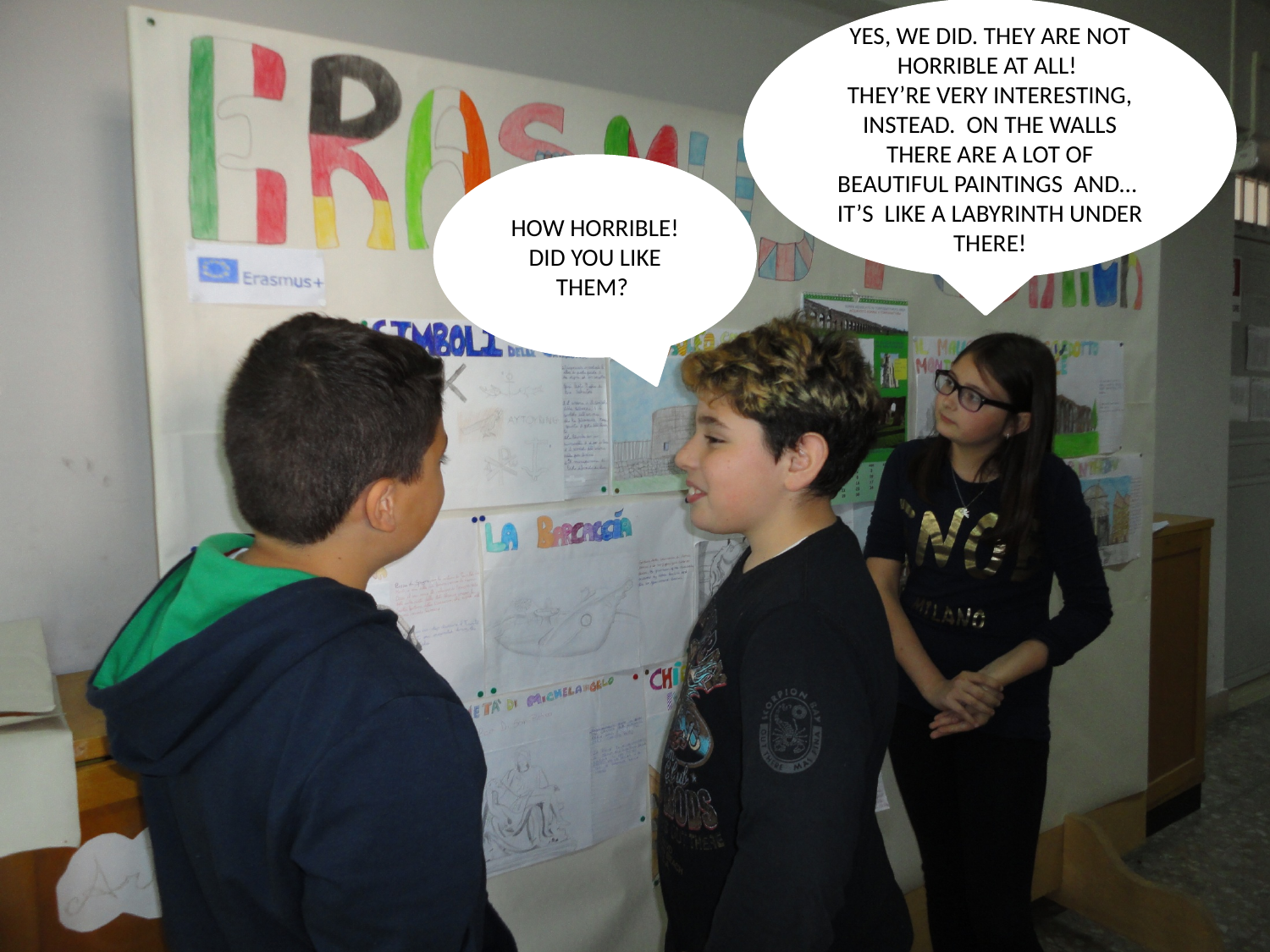

YES, WE DID. THEY ARE NOT HORRIBLE AT ALL!
THEY’RE VERY INTERESTING, INSTEAD.  ON THE WALLS THERE ARE A LOT OF BEAUTIFUL PAINTINGS  AND…  IT’S  LIKE A LABYRINTH UNDER THERE!
HOW HORRIBLE! DID YOU LIKE THEM?